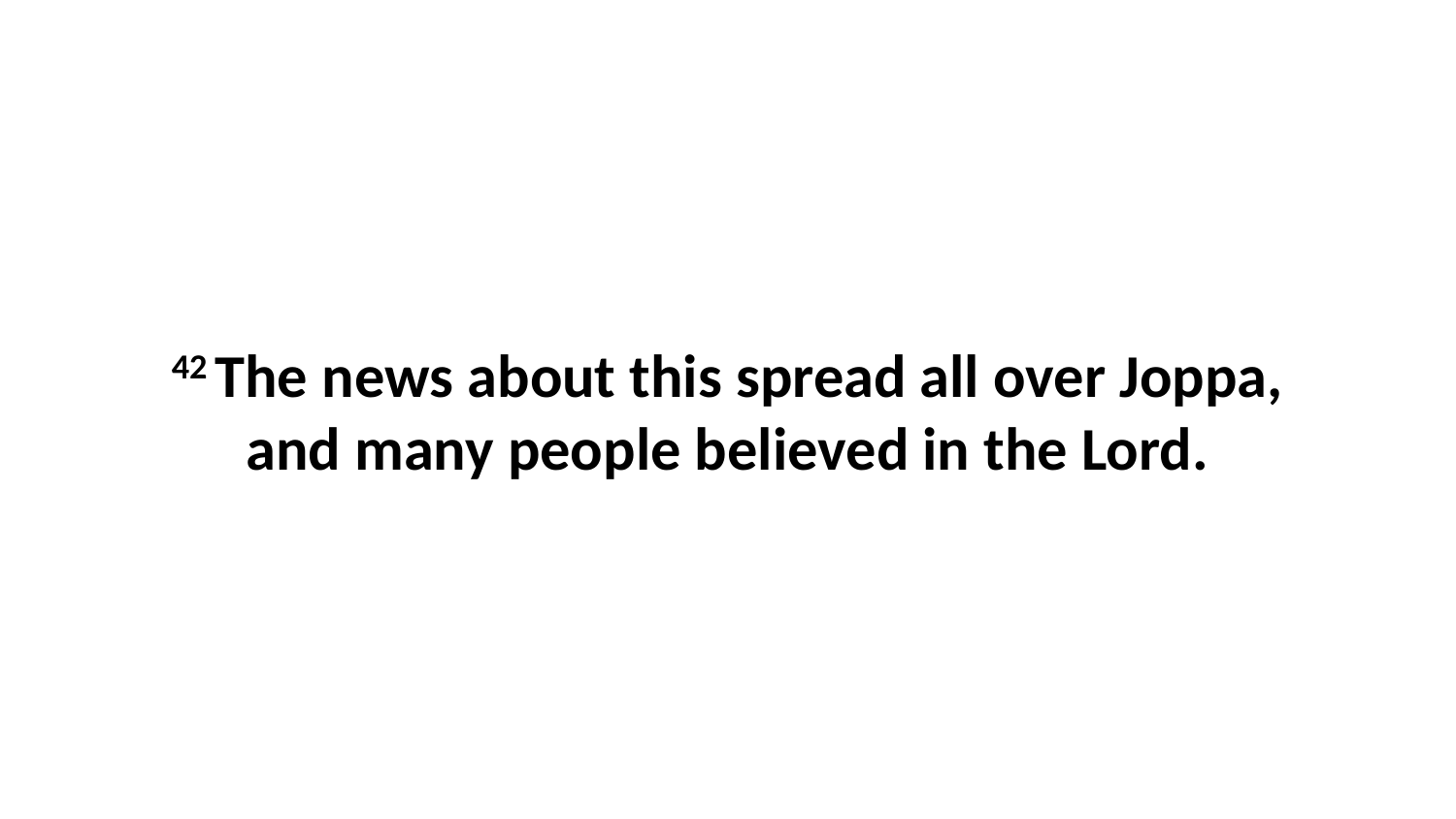

42 The news about this spread all over Joppa, and many people believed in the Lord.